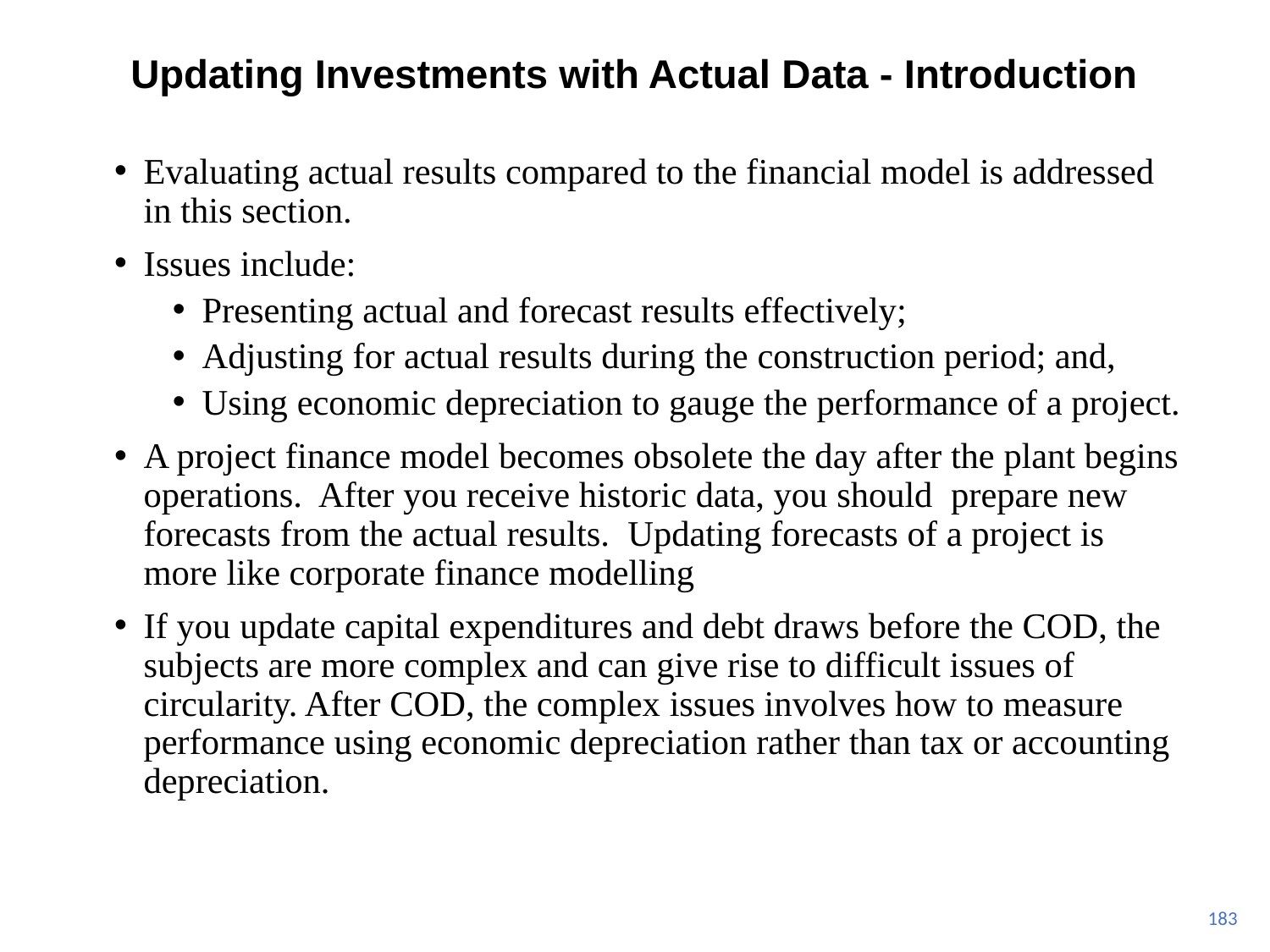

# Updating Investments with Actual Data - Introduction
Evaluating actual results compared to the financial model is addressed in this section.
Issues include:
Presenting actual and forecast results effectively;
Adjusting for actual results during the construction period; and,
Using economic depreciation to gauge the performance of a project.
A project finance model becomes obsolete the day after the plant begins operations.  After you receive historic data, you should  prepare new forecasts from the actual results.  Updating forecasts of a project is more like corporate finance modelling
If you update capital expenditures and debt draws before the COD, the subjects are more complex and can give rise to difficult issues of circularity. After COD, the complex issues involves how to measure performance using economic depreciation rather than tax or accounting depreciation.
183